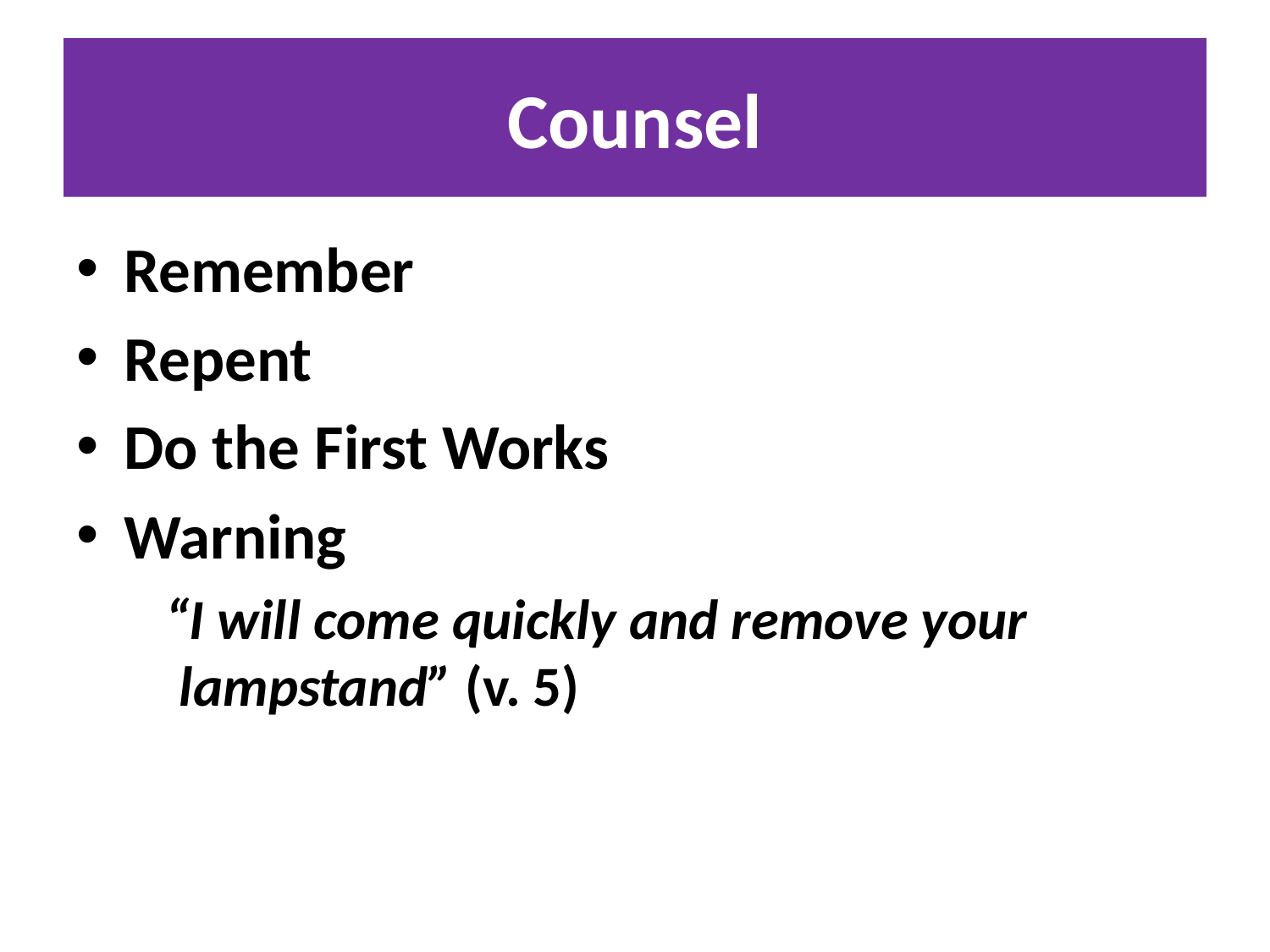

# Counsel
Remember
Repent
Do the First Works
Warning
  “I will come quickly and remove your lampstand” (v. 5)